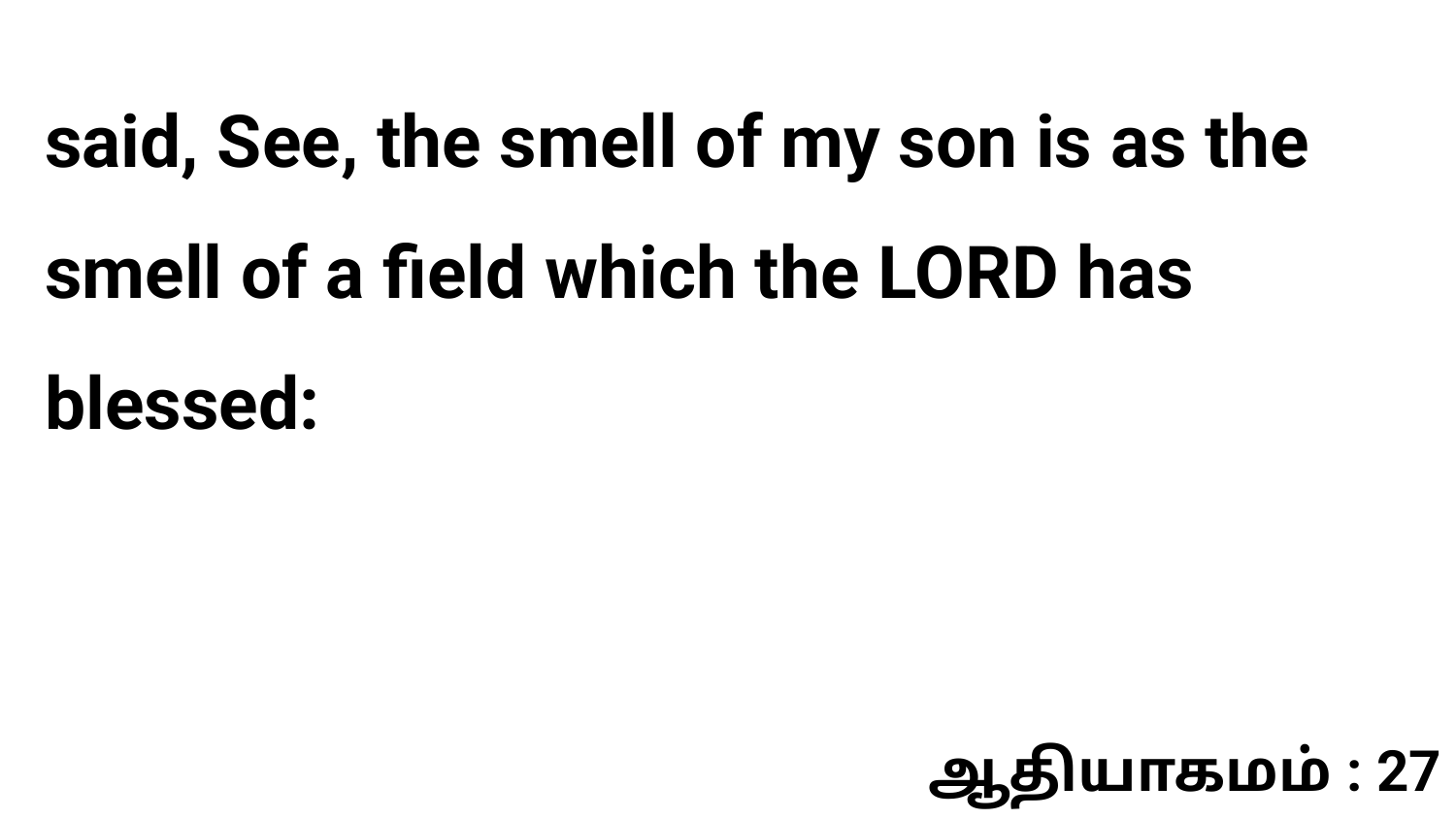

said, See, the smell of my son is as the smell of a field which the LORD has blessed:
ஆதியாகமம் : 27